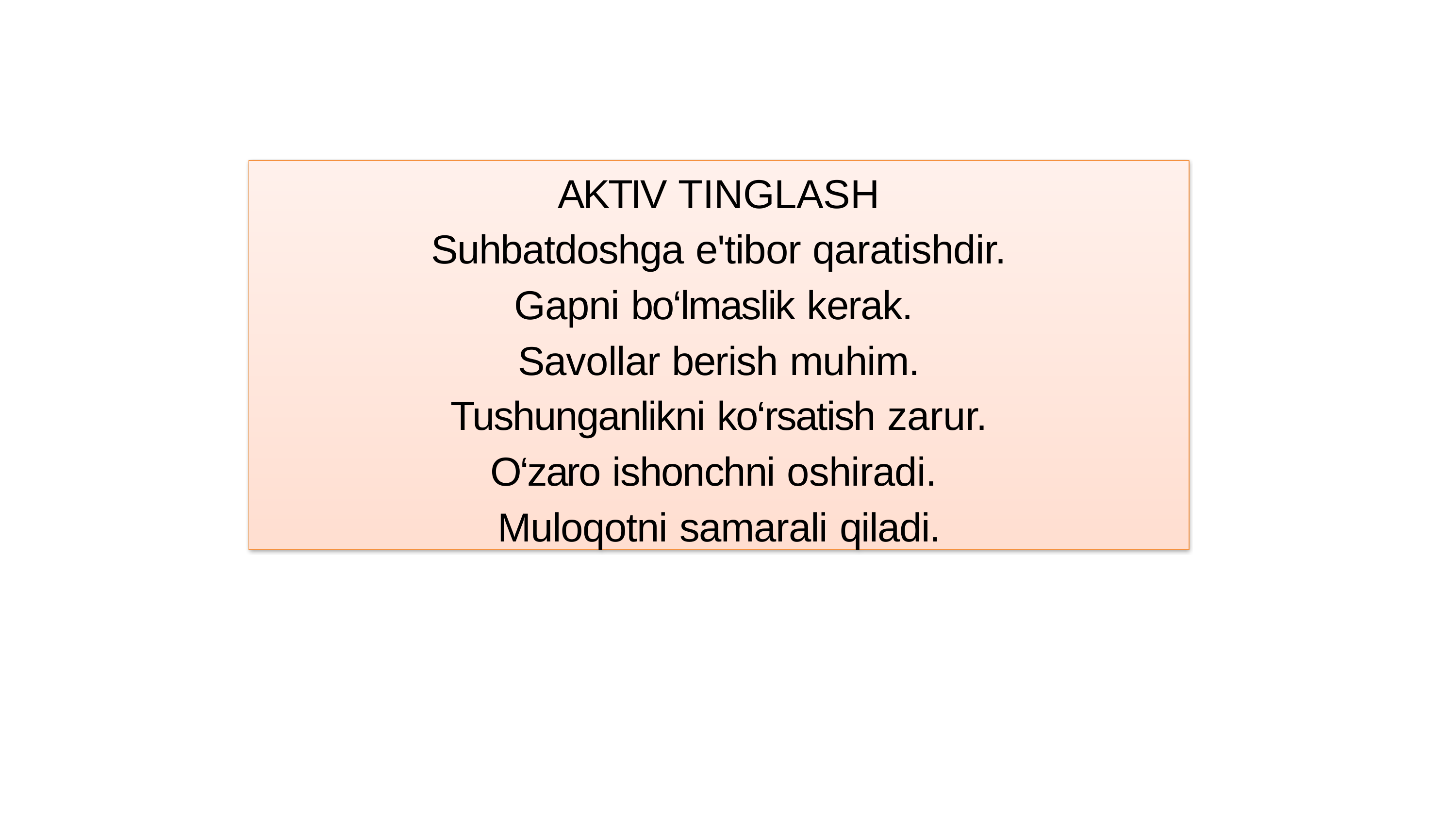

AKTIV TINGLASH
Suhbatdoshga e'tibor qaratishdir.
Gapni bo‘lmaslik kerak.
Savollar berish muhim.
Tushunganlikni ko‘rsatish zarur.
O‘zaro ishonchni oshiradi.
Muloqotni samarali qiladi.